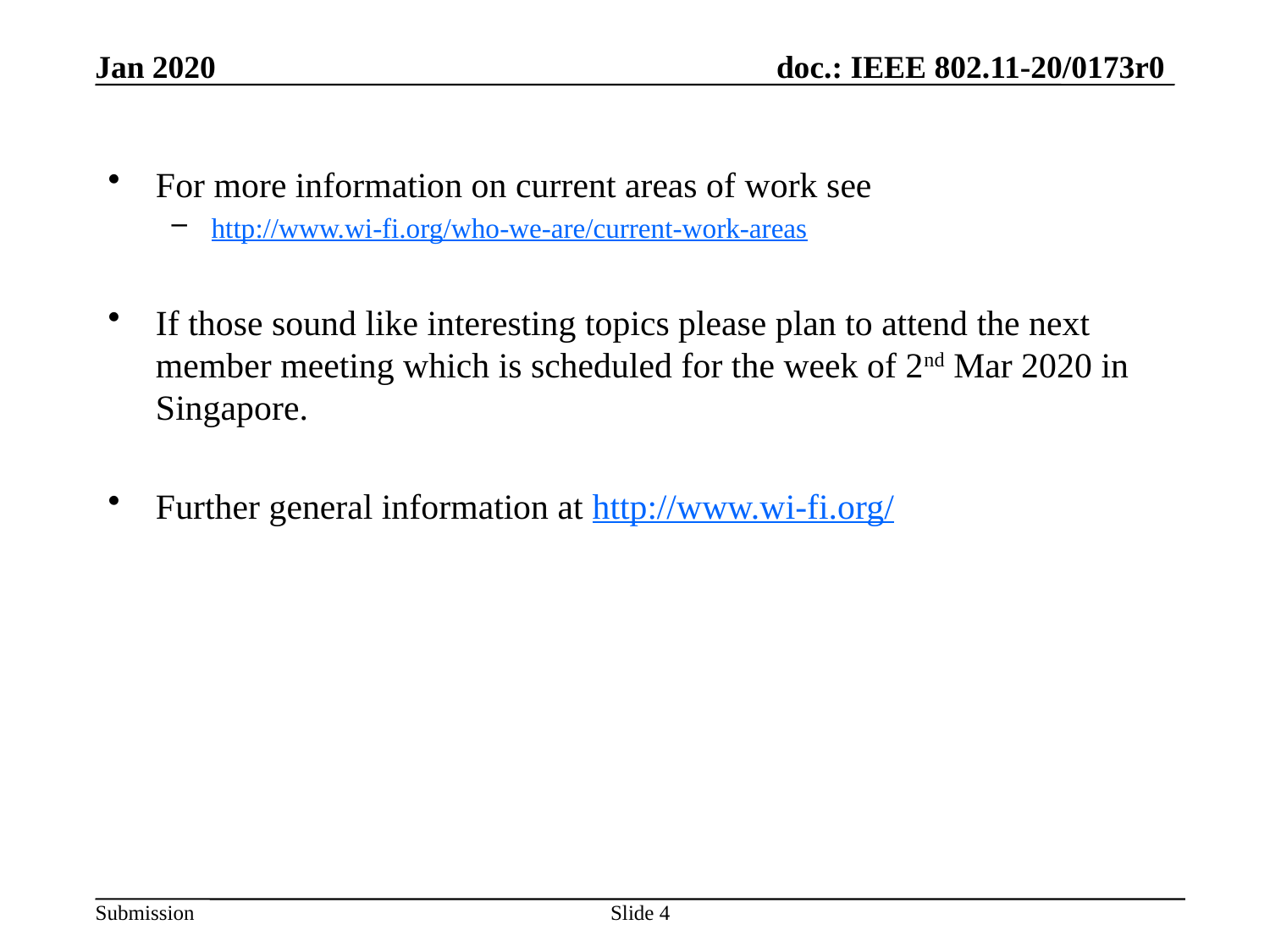

Jan 2020

For more information on current areas of work see
http://www.wi-fi.org/who-we-are/current-work-areas

If those sound like interesting topics please plan to attend the next member meeting which is scheduled for the week of 2nd Mar 2020 in Singapore.

Further general information at http://www.wi-fi.org/
Slide 4